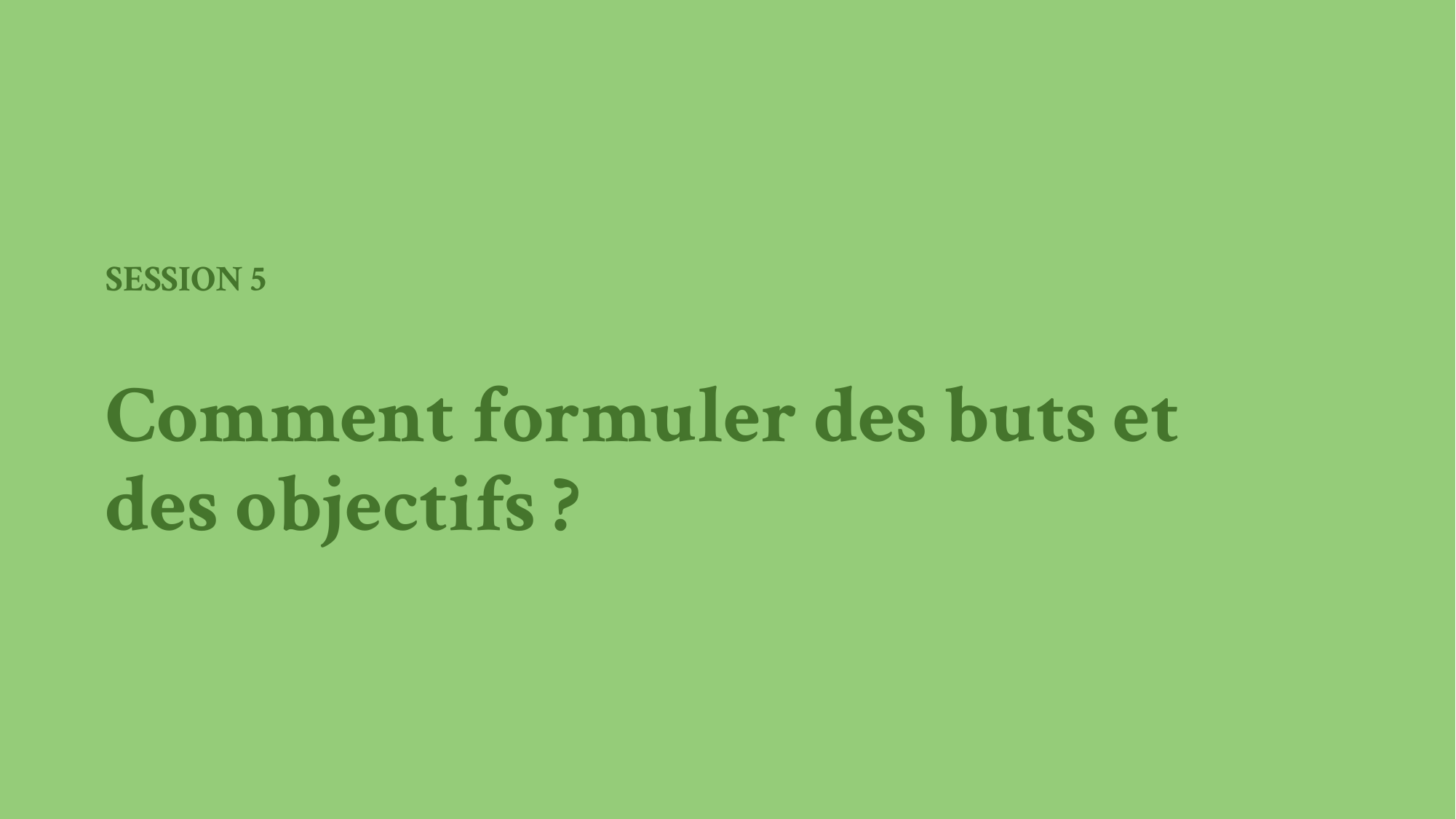

SESSION 5
Comment formuler des buts et des objectifs ?